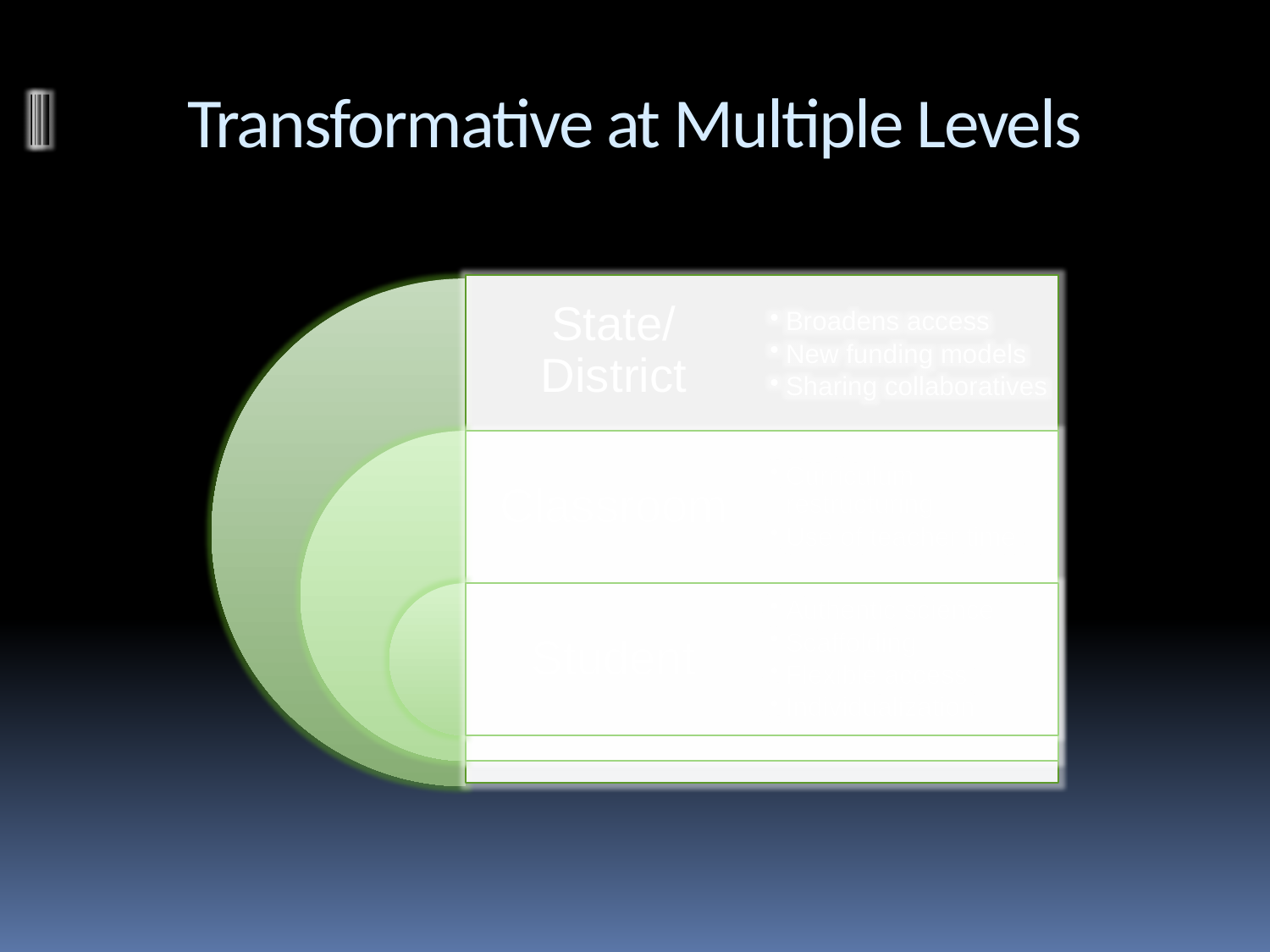

# Transformative at Multiple Levels
State/District
Classroom
Student
Broadens access
New funding models
Sharing collaboratives
Curriculum restructuring
Use of teacher time
Authentic science
Scaffolding
Flexible access
Individualization